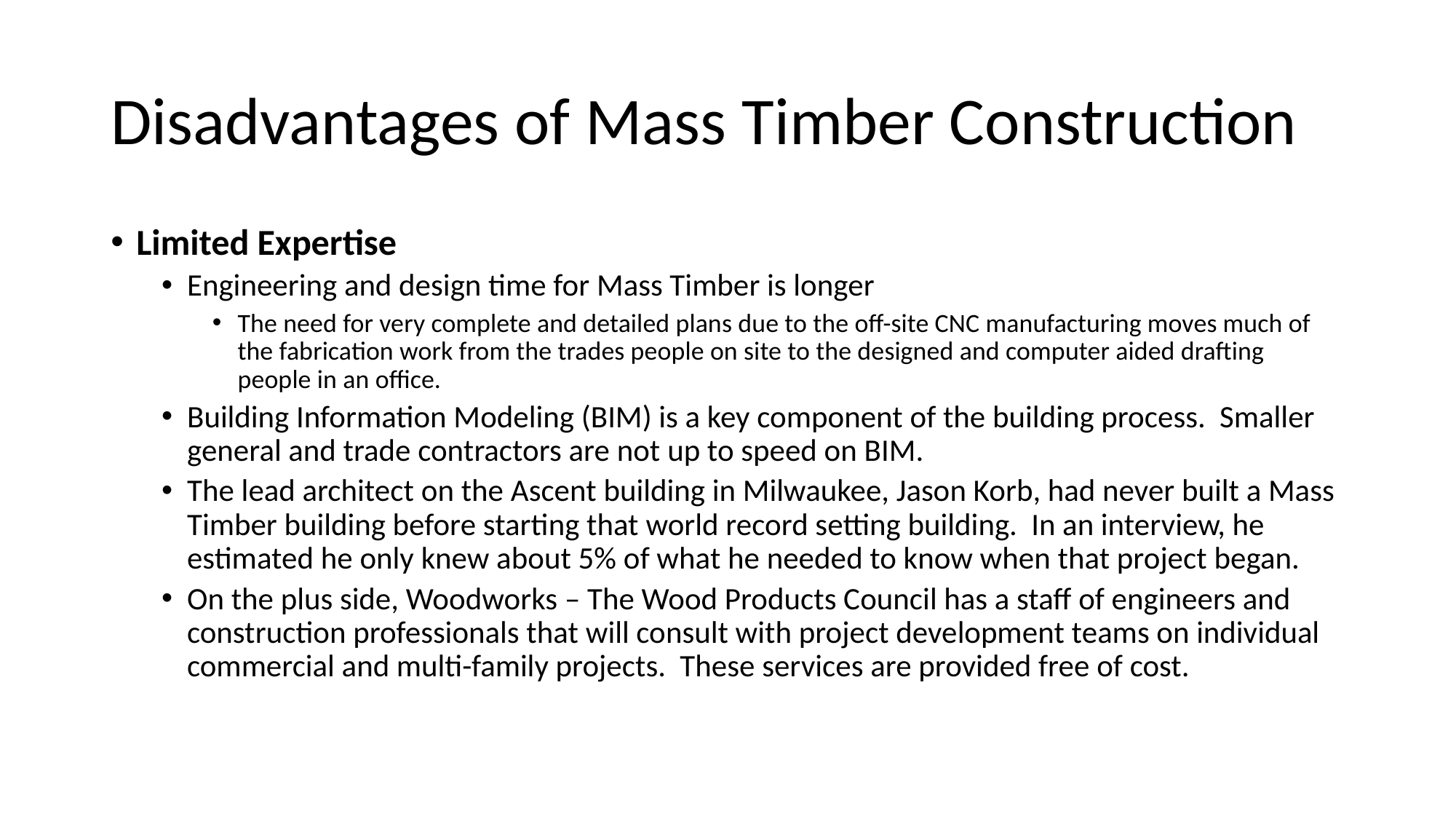

# Disadvantages of Mass Timber Construction
Limited Expertise
Engineering and design time for Mass Timber is longer
The need for very complete and detailed plans due to the off-site CNC manufacturing moves much of the fabrication work from the trades people on site to the designed and computer aided drafting people in an office.
Building Information Modeling (BIM) is a key component of the building process.  Smaller general and trade contractors are not up to speed on BIM.
The lead architect on the Ascent building in Milwaukee, Jason Korb, had never built a Mass Timber building before starting that world record setting building.  In an interview, he estimated he only knew about 5% of what he needed to know when that project began.
On the plus side, Woodworks – The Wood Products Council has a staff of engineers and construction professionals that will consult with project development teams on individual commercial and multi-family projects.  These services are provided free of cost.